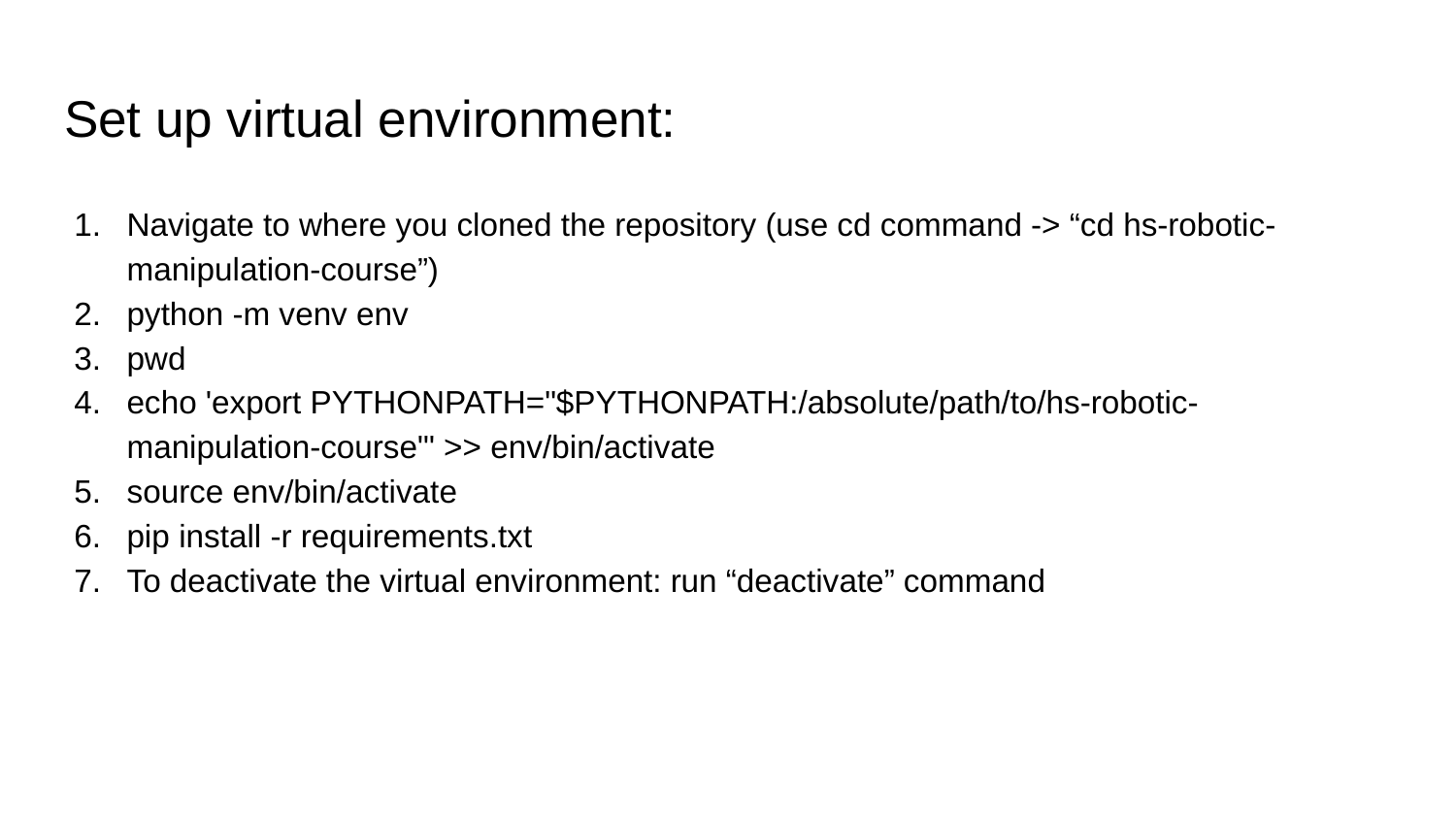

# Set up virtual environment:
Navigate to where you cloned the repository (use cd command -> “cd hs-robotic-manipulation-course”)
python -m venv env
pwd
echo 'export PYTHONPATH="$PYTHONPATH:/absolute/path/to/hs-robotic-manipulation-course"' >> env/bin/activate
source env/bin/activate
pip install -r requirements.txt
To deactivate the virtual environment: run “deactivate” command